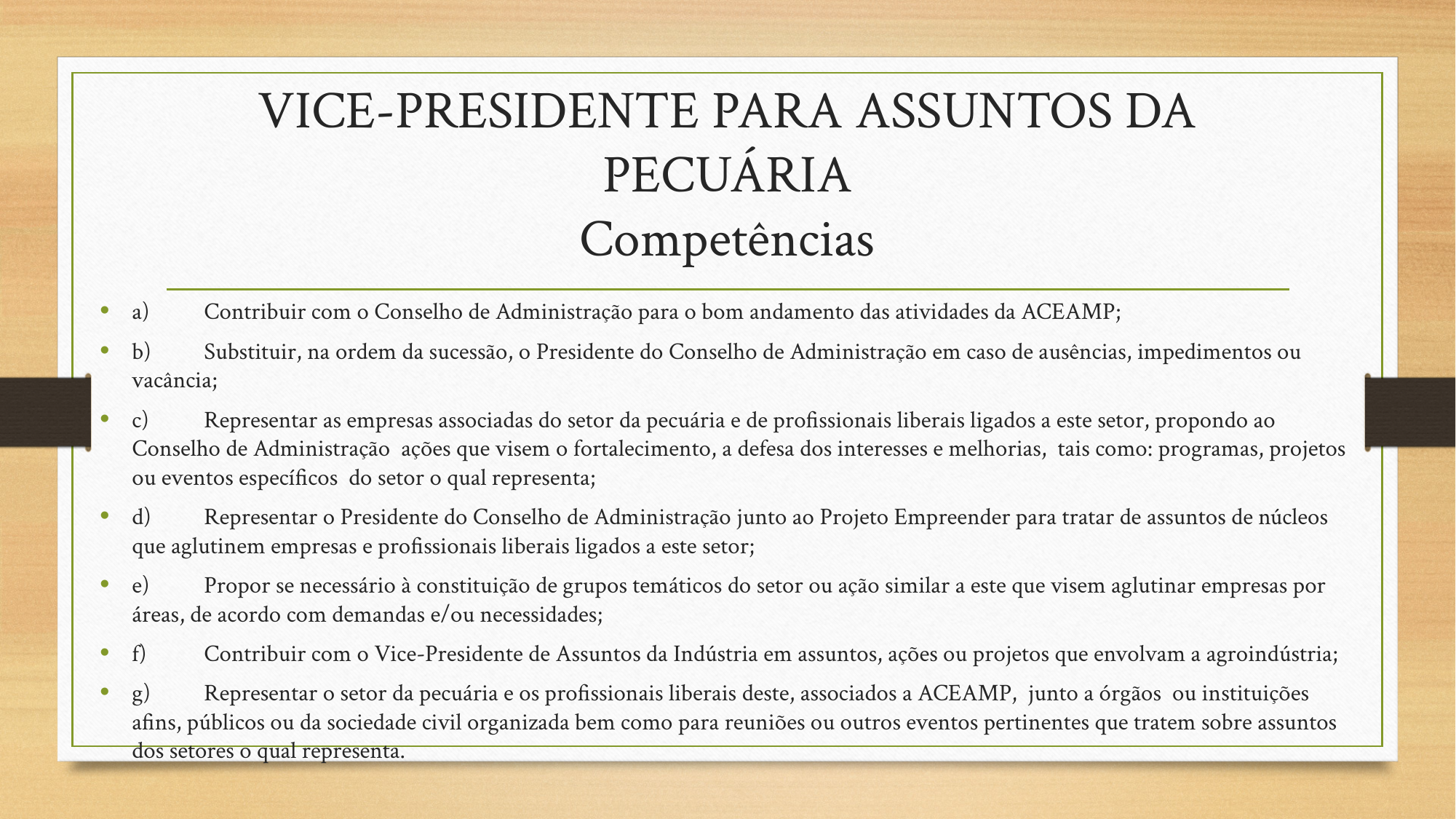

# VICE-PRESIDENTE PARA ASSUNTOS DA PECUÁRIA Competências
a)	Contribuir com o Conselho de Administração para o bom andamento das atividades da ACEAMP;
b)	Substituir, na ordem da sucessão, o Presidente do Conselho de Administração em caso de ausências, impedimentos ou vacância;
c)	Representar as empresas associadas do setor da pecuária e de profissionais liberais ligados a este setor, propondo ao Conselho de Administração  ações que visem o fortalecimento, a defesa dos interesses e melhorias,  tais como: programas, projetos ou eventos específicos  do setor o qual representa;
d)	Representar o Presidente do Conselho de Administração junto ao Projeto Empreender para tratar de assuntos de núcleos que aglutinem empresas e profissionais liberais ligados a este setor;
e)	Propor se necessário à constituição de grupos temáticos do setor ou ação similar a este que visem aglutinar empresas por áreas, de acordo com demandas e/ou necessidades;
f)	Contribuir com o Vice-Presidente de Assuntos da Indústria em assuntos, ações ou projetos que envolvam a agroindústria;
g)	Representar o setor da pecuária e os profissionais liberais deste, associados a ACEAMP,  junto a órgãos  ou instituições afins, públicos ou da sociedade civil organizada bem como para reuniões ou outros eventos pertinentes que tratem sobre assuntos  dos setores o qual representa.